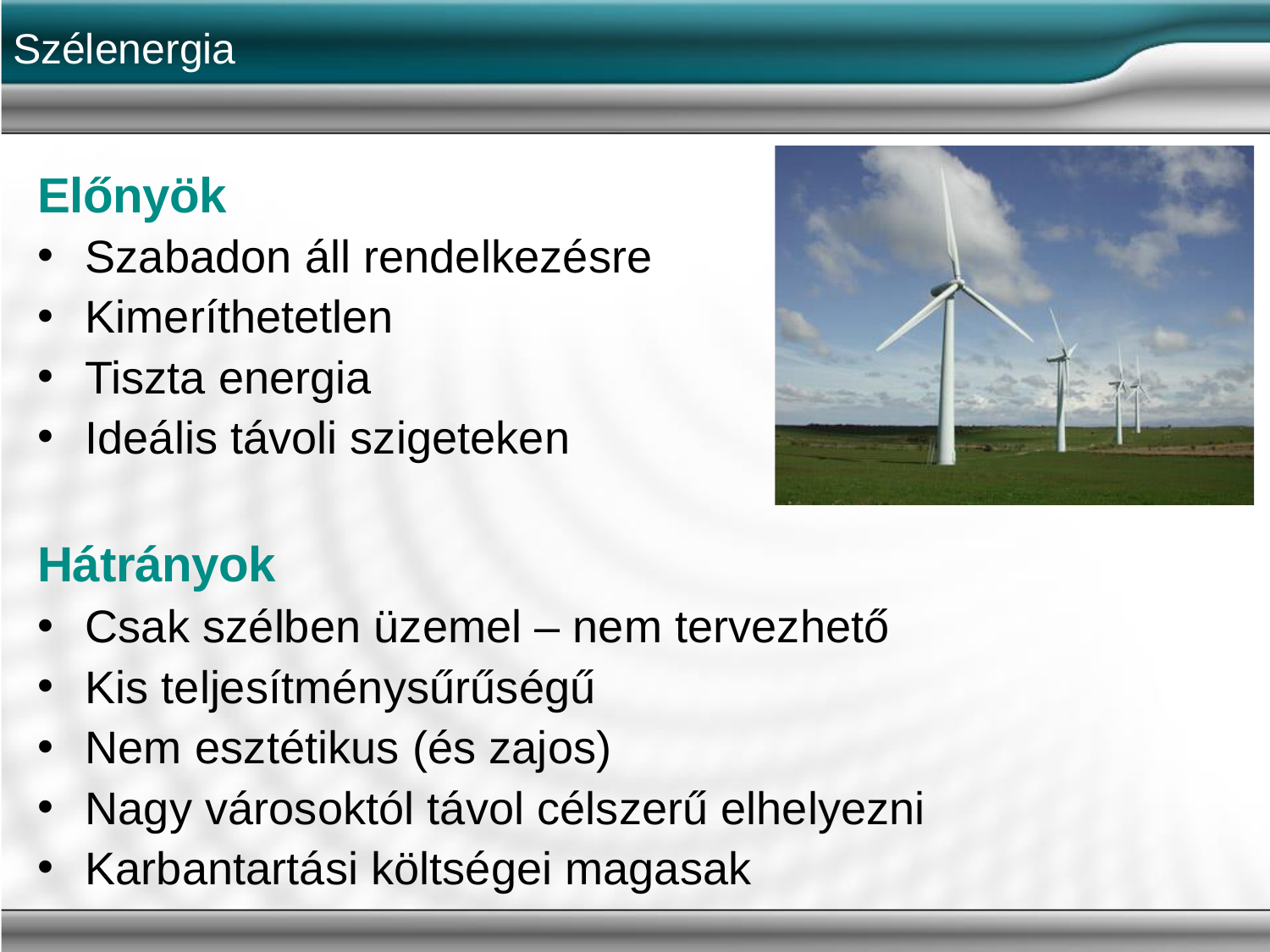

Szélenergia

Előnyök
Szabadon áll rendelkezésre
Kimeríthetetlen
Tiszta energia
Ideális távoli szigeteken

Hátrányok
Csak szélben üzemel – nem tervezhető
Kis teljesítménysűrűségű
Nem esztétikus (és zajos)
Nagy városoktól távol célszerű elhelyezni
Karbantartási költségei magasak